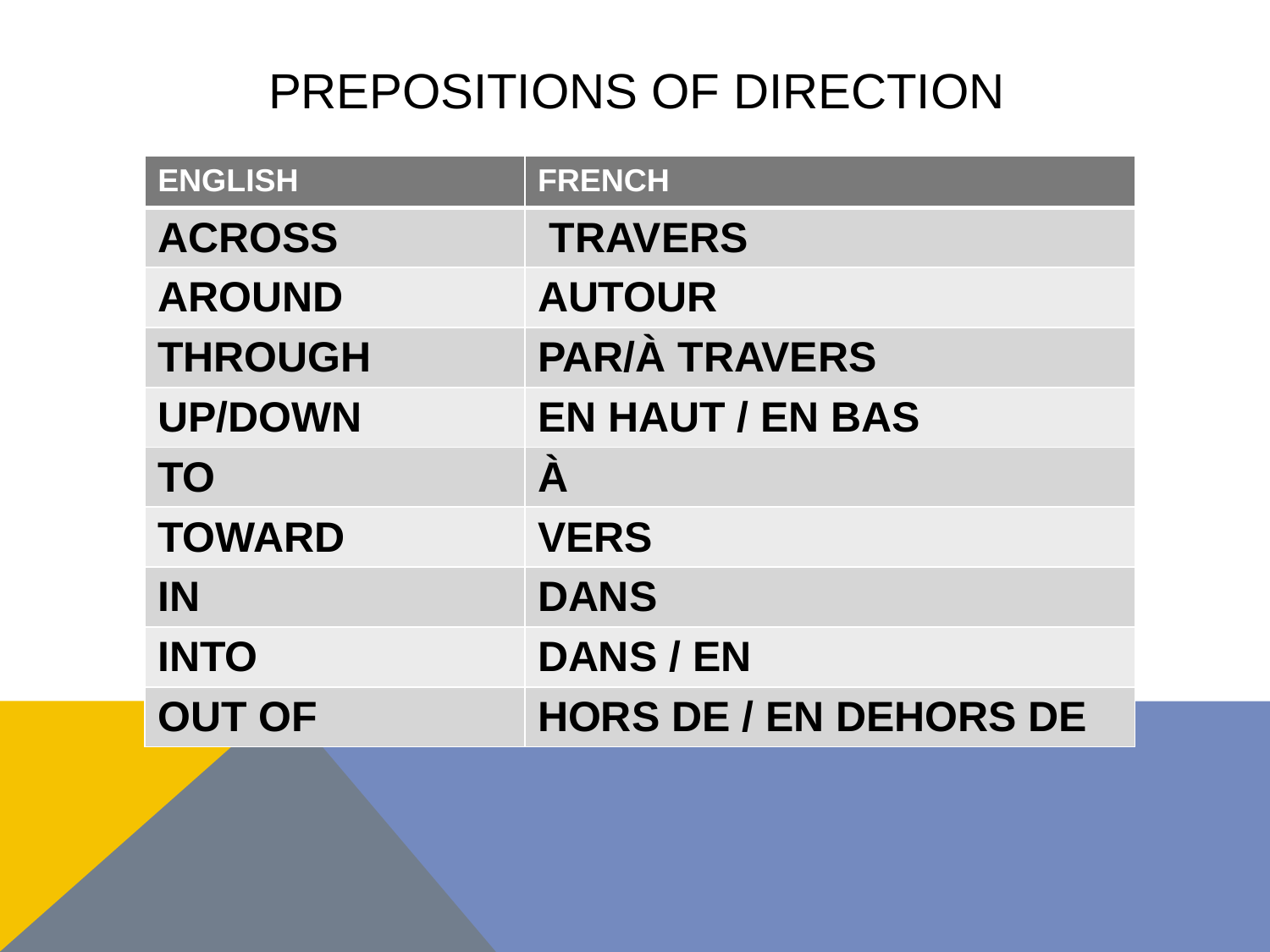

# PREPOSITIONS OF DIRECTION
| ENGLISH | FRENCH |
| --- | --- |
| ACROSS | TRAVERS |
| AROUND | AUTOUR |
| THROUGH | PAR/À TRAVERS |
| UP/DOWN | EN HAUT / EN BAS |
| TO | À |
| TOWARD | VERS |
| IN | DANS |
| INTO | DANS / EN |
| OUT OF | HORS DE / EN DEHORS DE |